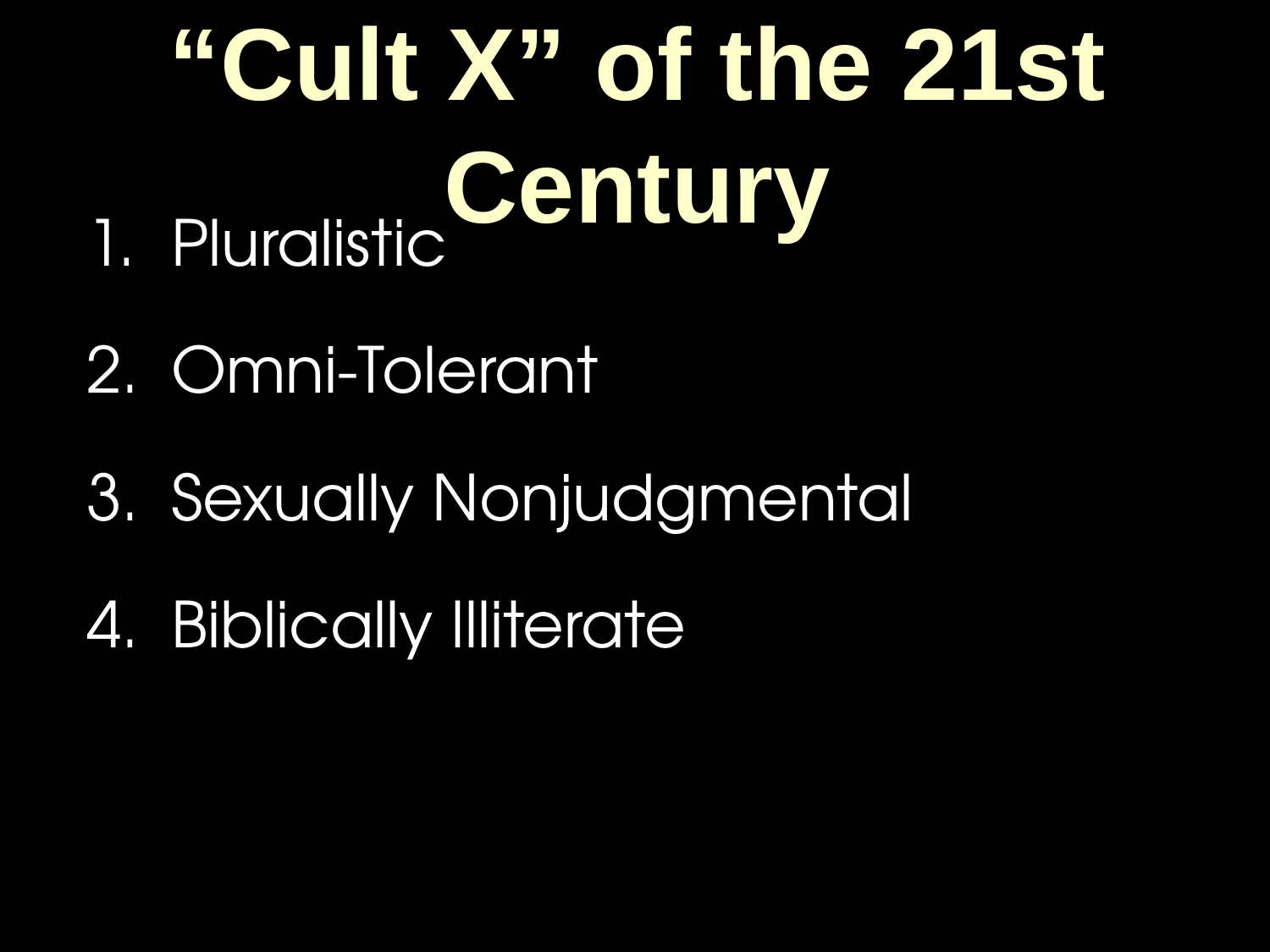

“Cult X” of the 21st Century
#
Pluralistic
Omni-Tolerant
Sexually Nonjudgmental
Biblically Illiterate